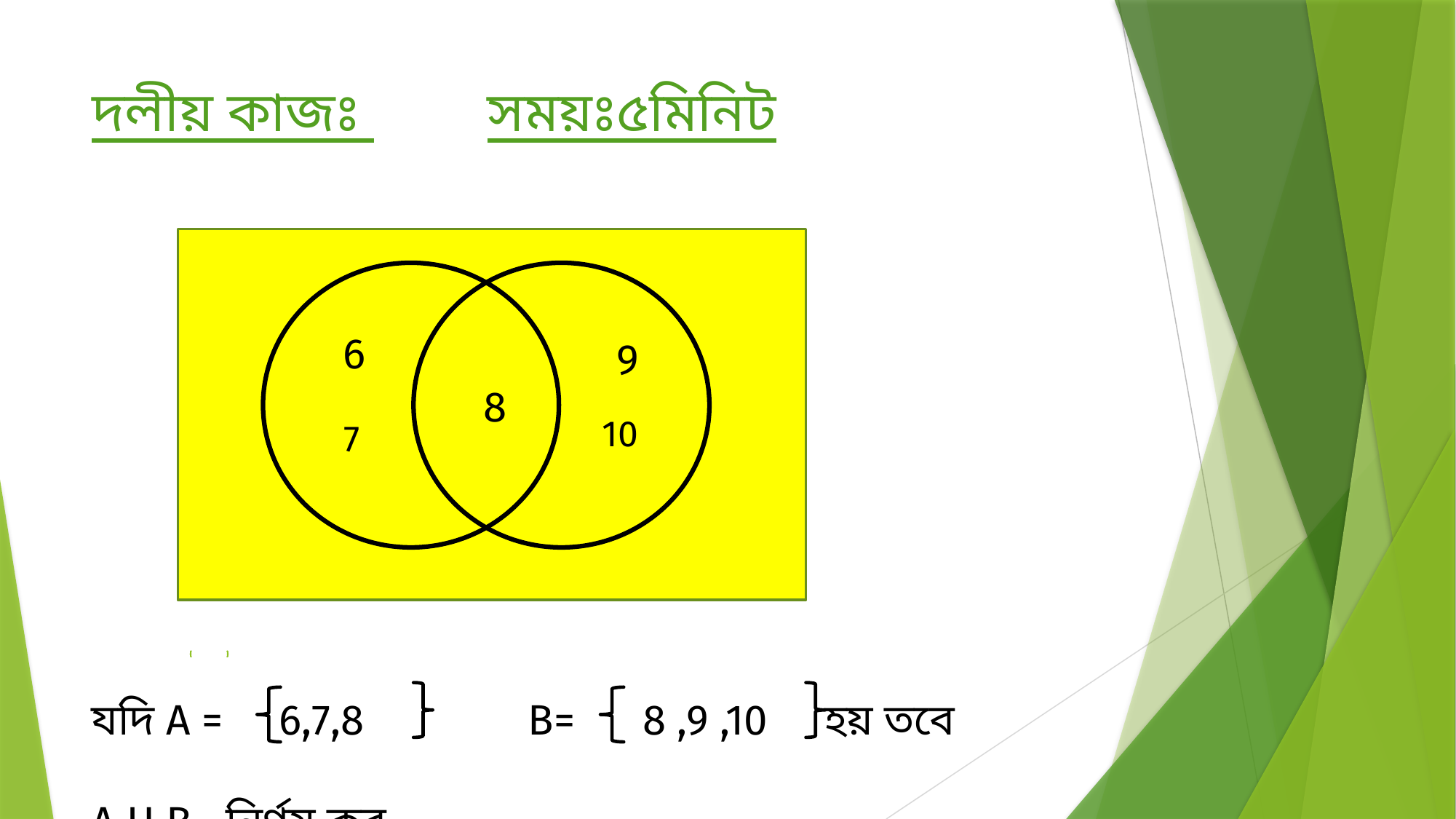

# দলীয় কাজঃ         সময়ঃ৫মিনিট

6
9
8
10
7

যদি A =     6,7,8         	B=      8 ,9 ,10     হয় তবে

A U B   নির্ণয় কর